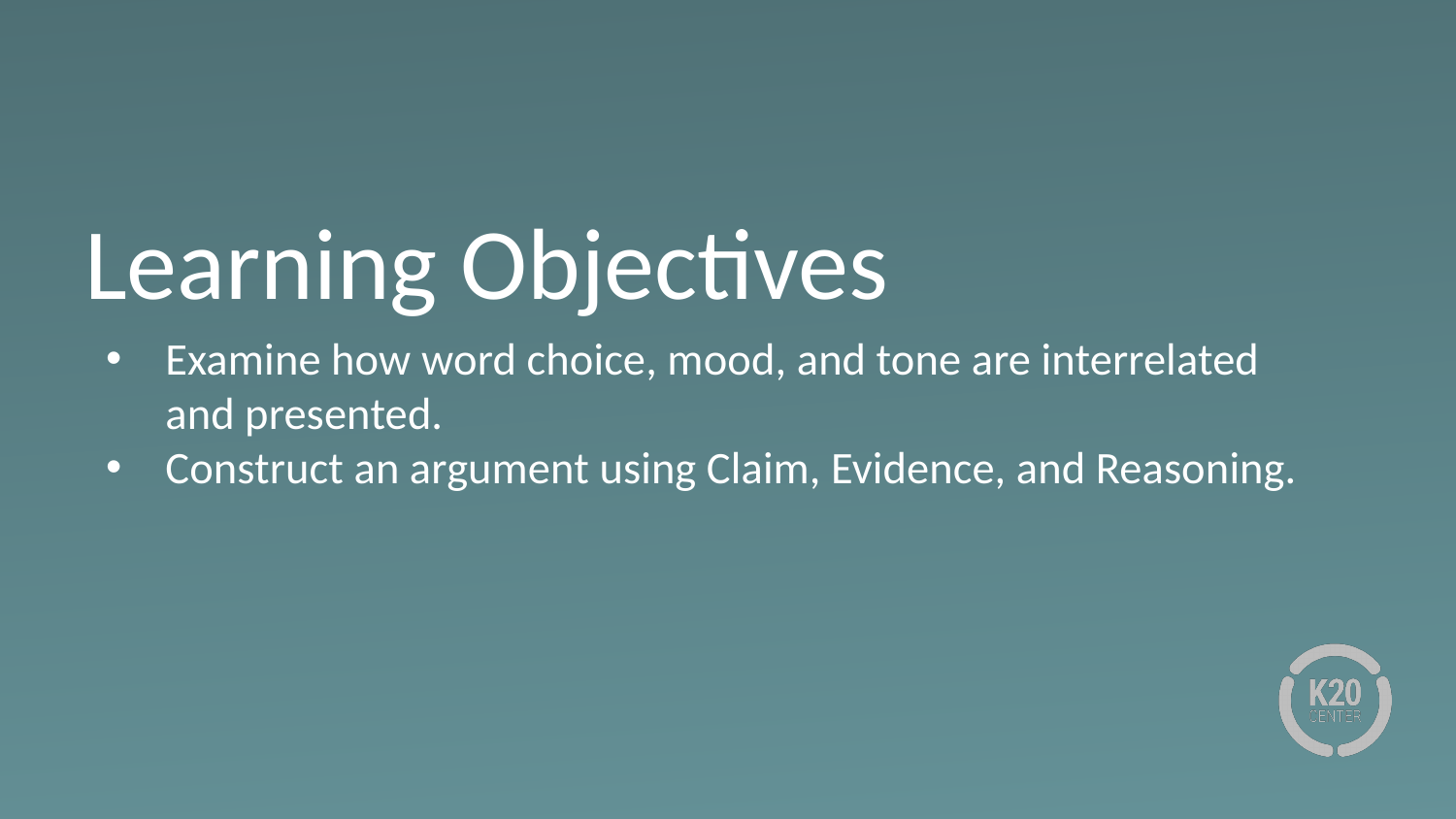

# Learning Objectives
Examine how word choice, mood, and tone are interrelated and presented.
Construct an argument using Claim, Evidence, and Reasoning.